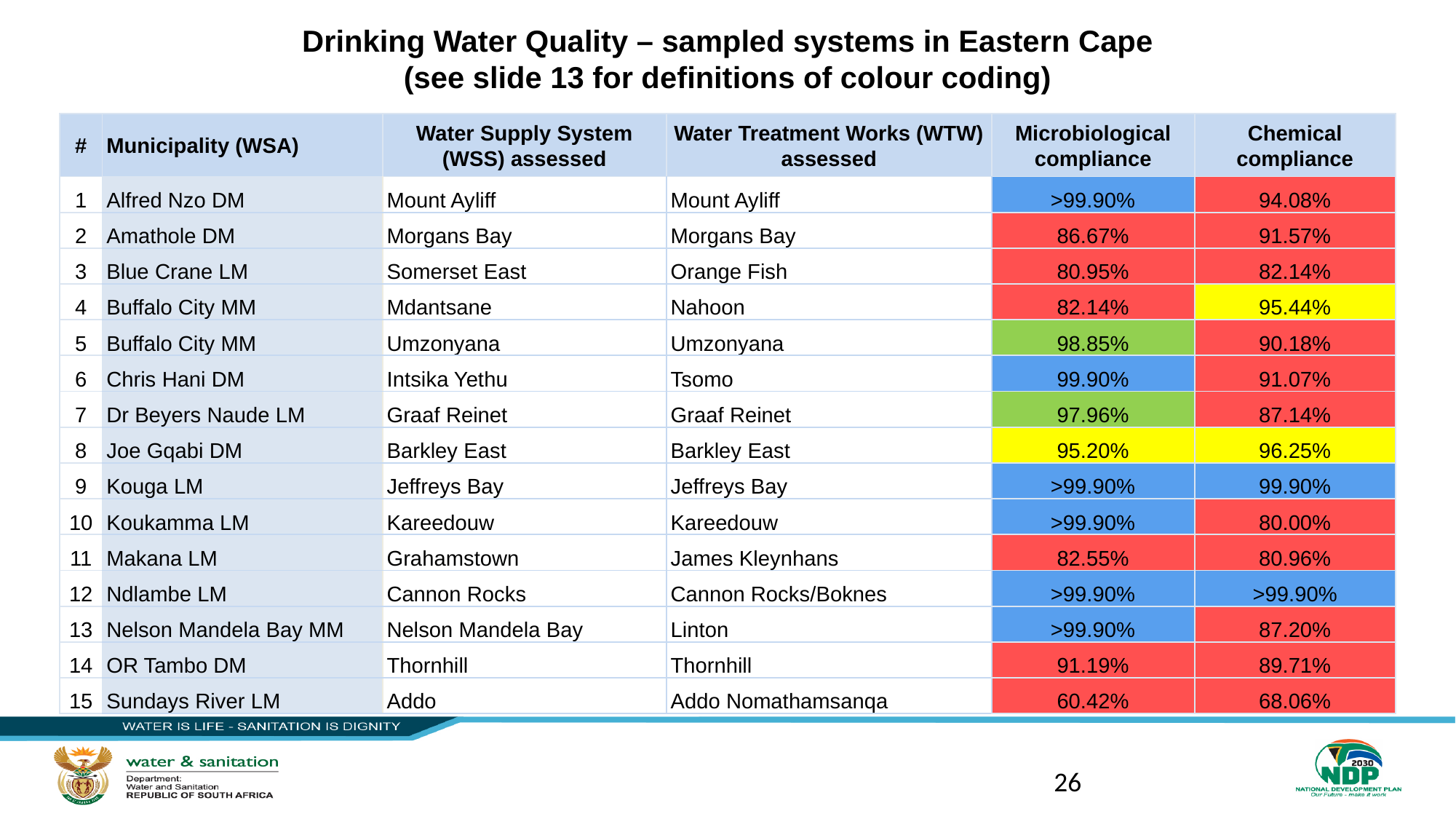

# Drinking Water Quality – sampled systems in Eastern Cape (see slide 13 for definitions of colour coding)
| # | Municipality (WSA) | Water Supply System (WSS) assessed | Water Treatment Works (WTW) assessed | Microbiological compliance | Chemical compliance |
| --- | --- | --- | --- | --- | --- |
| 1 | Alfred Nzo DM | Mount Ayliff | Mount Ayliff | >99.90% | 94.08% |
| 2 | Amathole DM | Morgans Bay | Morgans Bay | 86.67% | 91.57% |
| 3 | Blue Crane LM | Somerset East | Orange Fish | 80.95% | 82.14% |
| 4 | Buffalo City MM | Mdantsane | Nahoon | 82.14% | 95.44% |
| 5 | Buffalo City MM | Umzonyana | Umzonyana | 98.85% | 90.18% |
| 6 | Chris Hani DM | Intsika Yethu | Tsomo | 99.90% | 91.07% |
| 7 | Dr Beyers Naude LM | Graaf Reinet | Graaf Reinet | 97.96% | 87.14% |
| 8 | Joe Gqabi DM | Barkley East | Barkley East | 95.20% | 96.25% |
| 9 | Kouga LM | Jeffreys Bay | Jeffreys Bay | >99.90% | 99.90% |
| 10 | Koukamma LM | Kareedouw | Kareedouw | >99.90% | 80.00% |
| 11 | Makana LM | Grahamstown | James Kleynhans | 82.55% | 80.96% |
| 12 | Ndlambe LM | Cannon Rocks | Cannon Rocks/Boknes | >99.90% | >99.90% |
| 13 | Nelson Mandela Bay MM | Nelson Mandela Bay | Linton | >99.90% | 87.20% |
| 14 | OR Tambo DM | Thornhill | Thornhill | 91.19% | 89.71% |
| 15 | Sundays River LM | Addo | Addo Nomathamsanqa | 60.42% | 68.06% |
26